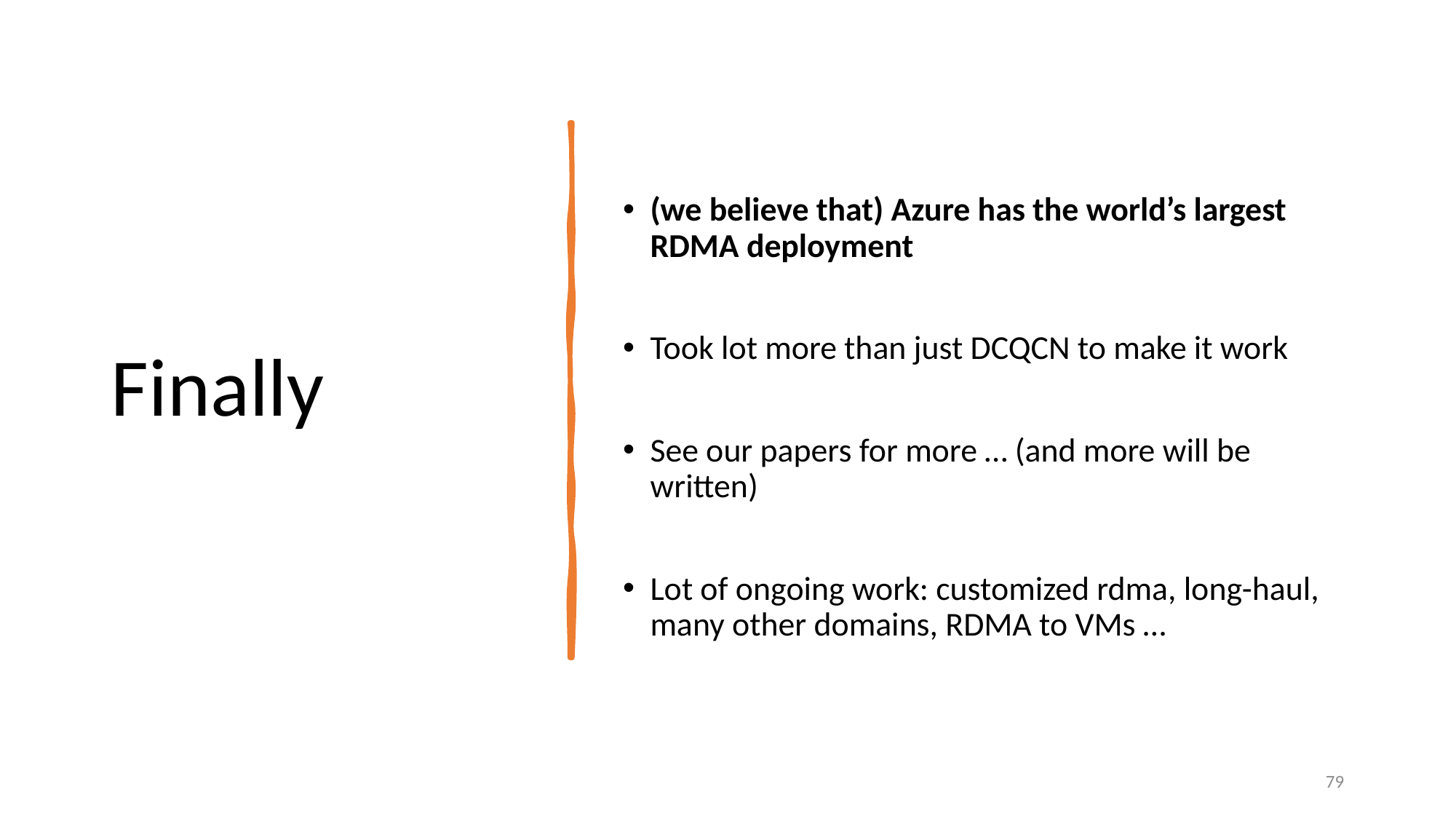

# Finally

(we believe that) Azure has the world’s largest RDMA deployment

Took lot more than just DCQCN to make it work

See our papers for more … (and more will be written)

Lot of ongoing work: customized rdma, long-haul, many other domains, RDMA to VMs …

79